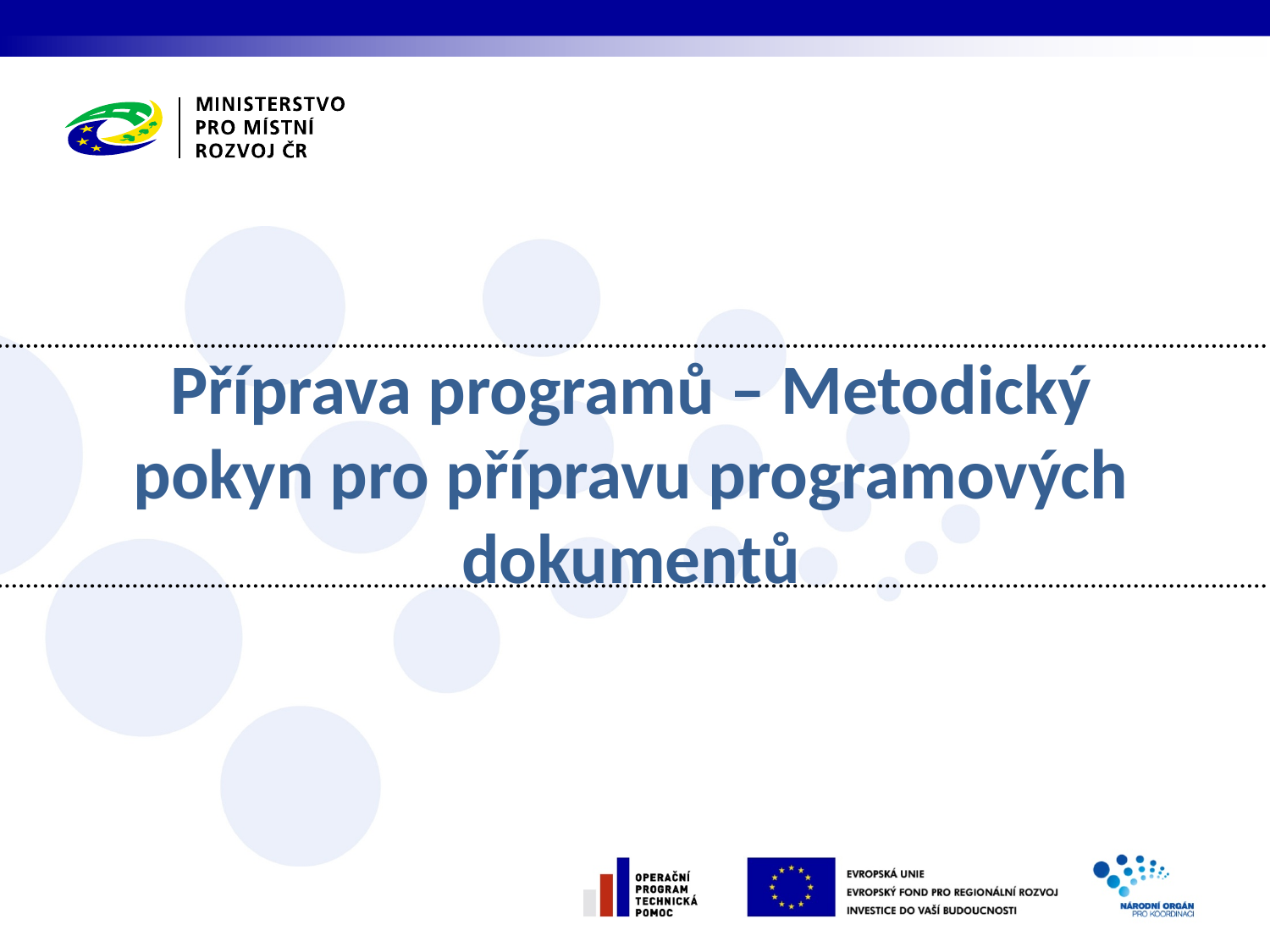

# Příprava programů – Metodický pokyn pro přípravu programových dokumentů